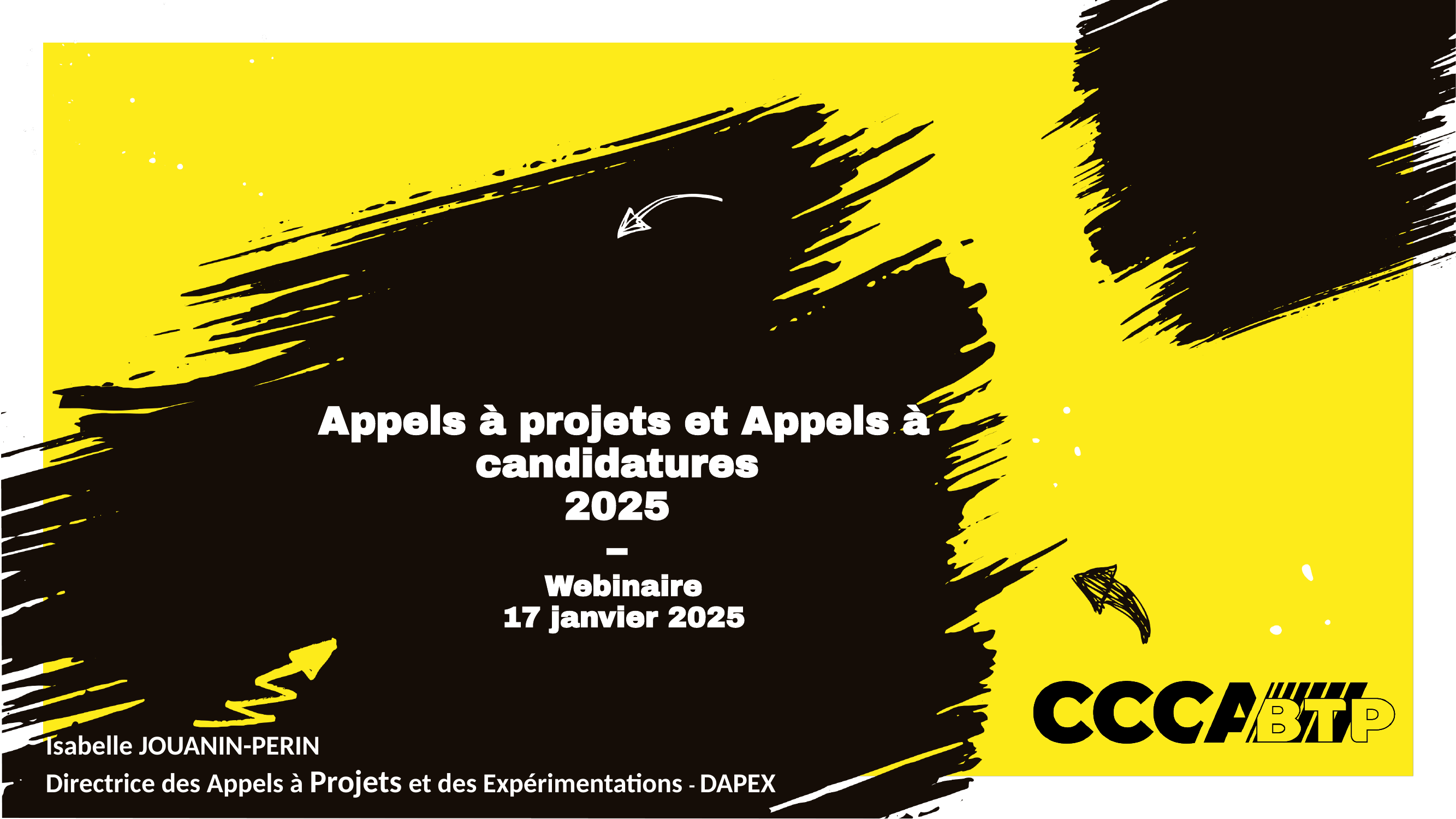

# Appels à projets et Appels à candidatures 2025 – Webinaire 17 janvier 2025

Isabelle JOUANIN-PERIN
Directrice des Appels à Projets et des Expérimentations - DAPEX